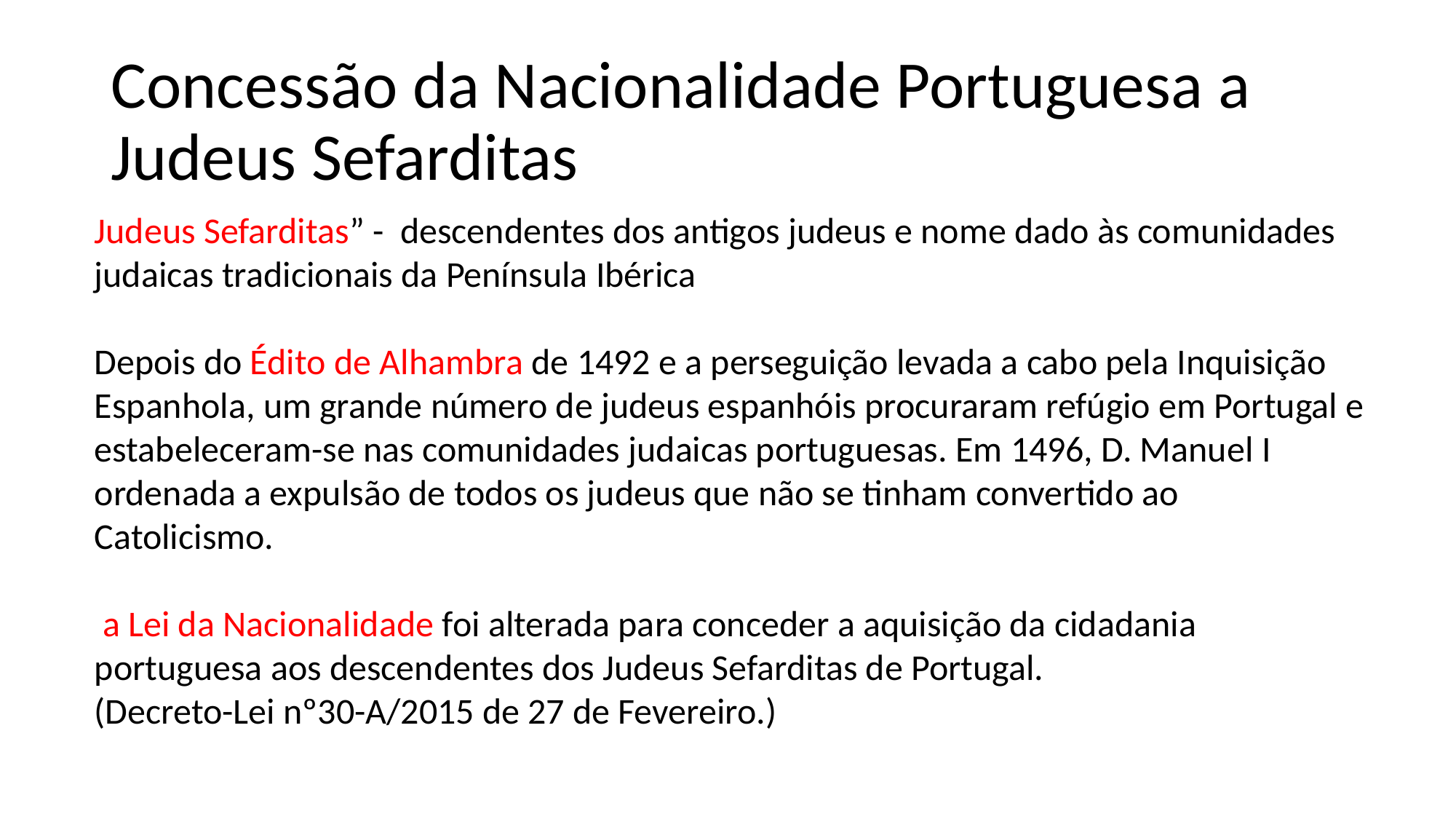

# Concessão da Nacionalidade Portuguesa a  Judeus Sefarditas
Judeus Sefarditas” -  descendentes dos antigos judeus e nome dado às comunidades judaicas tradicionais da Península Ibérica

Depois do Édito de Alhambra de 1492 e a perseguição levada a cabo pela Inquisição Espanhola, um grande número de judeus espanhóis procuraram refúgio em Portugal e estabeleceram-se nas comunidades judaicas portuguesas. Em 1496, D. Manuel I ordenada a expulsão de todos os judeus que não se tinham convertido ao Catolicismo.

 a Lei da Nacionalidade foi alterada para conceder a aquisição da cidadania portuguesa aos descendentes dos Judeus Sefarditas de Portugal.
(Decreto-Lei nº30-A/2015 de 27 de Fevereiro.)